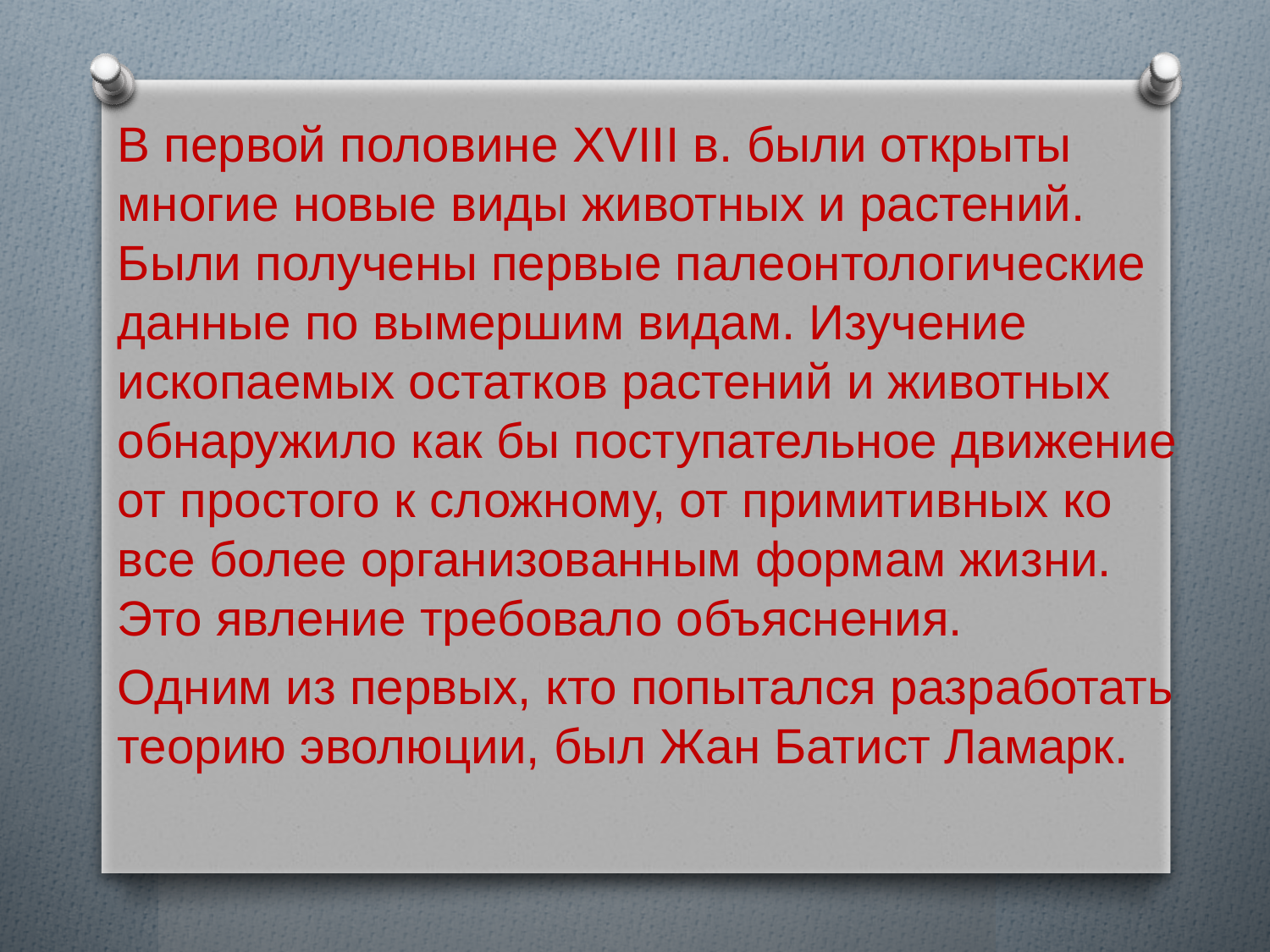

В первой половине XVIII в. были открыты многие новые виды животных и растений. Были получены первые палеонтологические данные по вымершим видам. Изучение ископаемых остатков растений и животных обнаружило как бы поступательное движение от простого к сложному, от примитивных ко все более организованным формам жизни. Это явление требовало объяснения.
Одним из первых, кто попытался разработать теорию эволюции, был Жан Батист Ламарк.